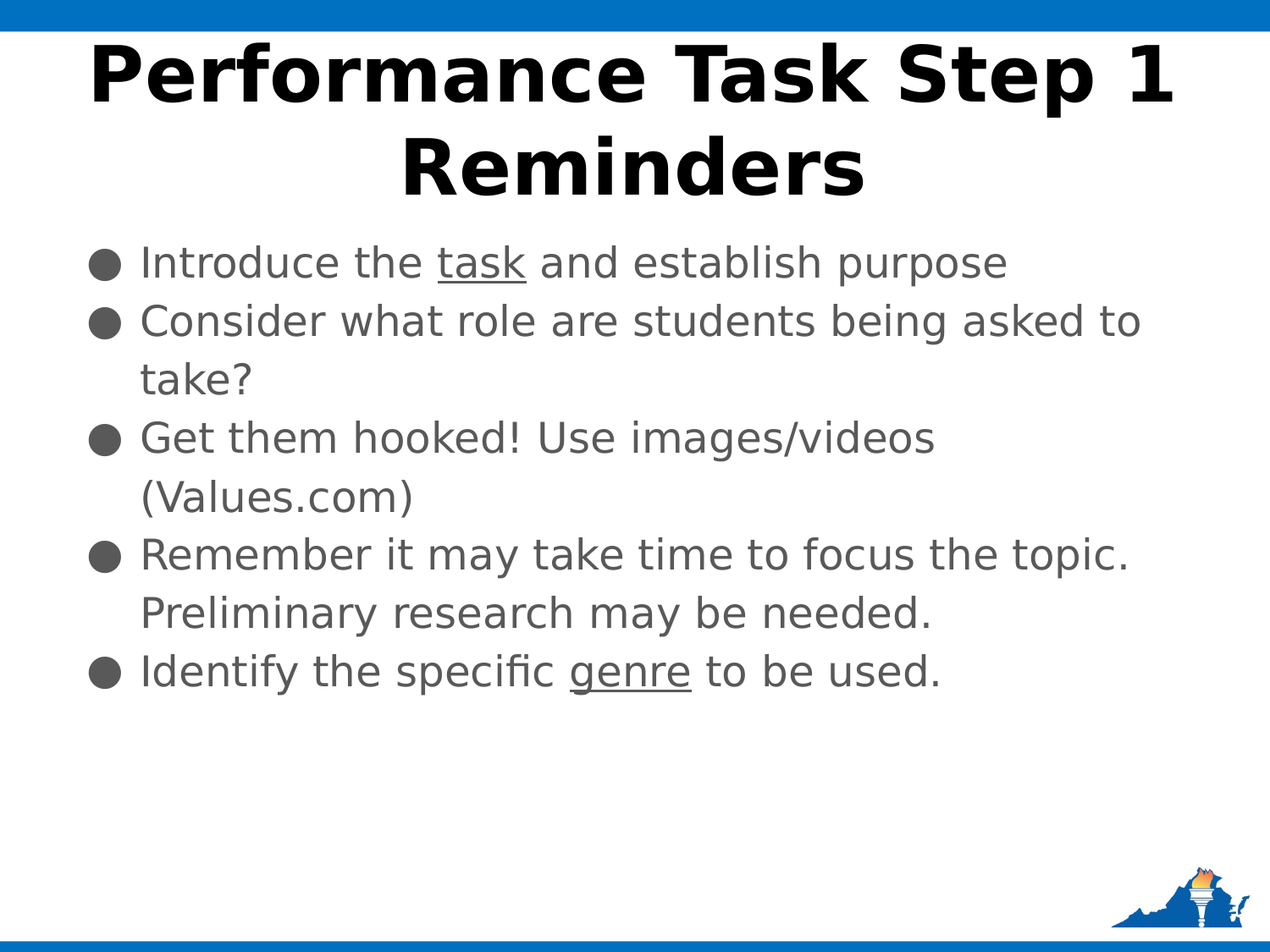

# Performance Task Step 1 Reminders
Introduce the task and establish purpose
Consider what role are students being asked to take?
Get them hooked! Use images/videos (Values.com)
Remember it may take time to focus the topic.  Preliminary research may be needed.
Identify the specific genre to be used.